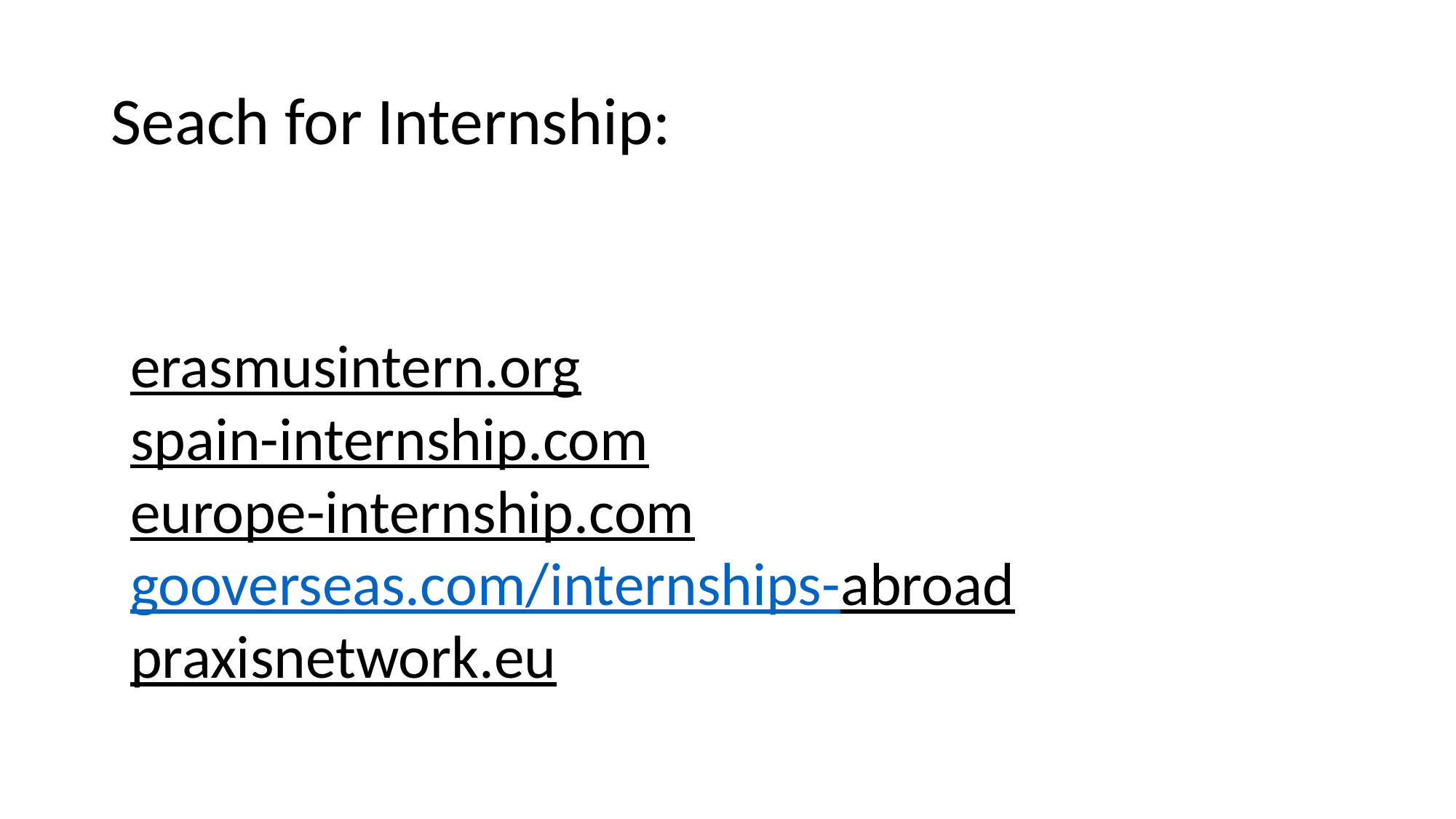

# Seach for Internship:

erasmusintern.org
spain-internship.com
europe-internship.com
gooverseas.com/internships-abroad
praxisnetwork.eu